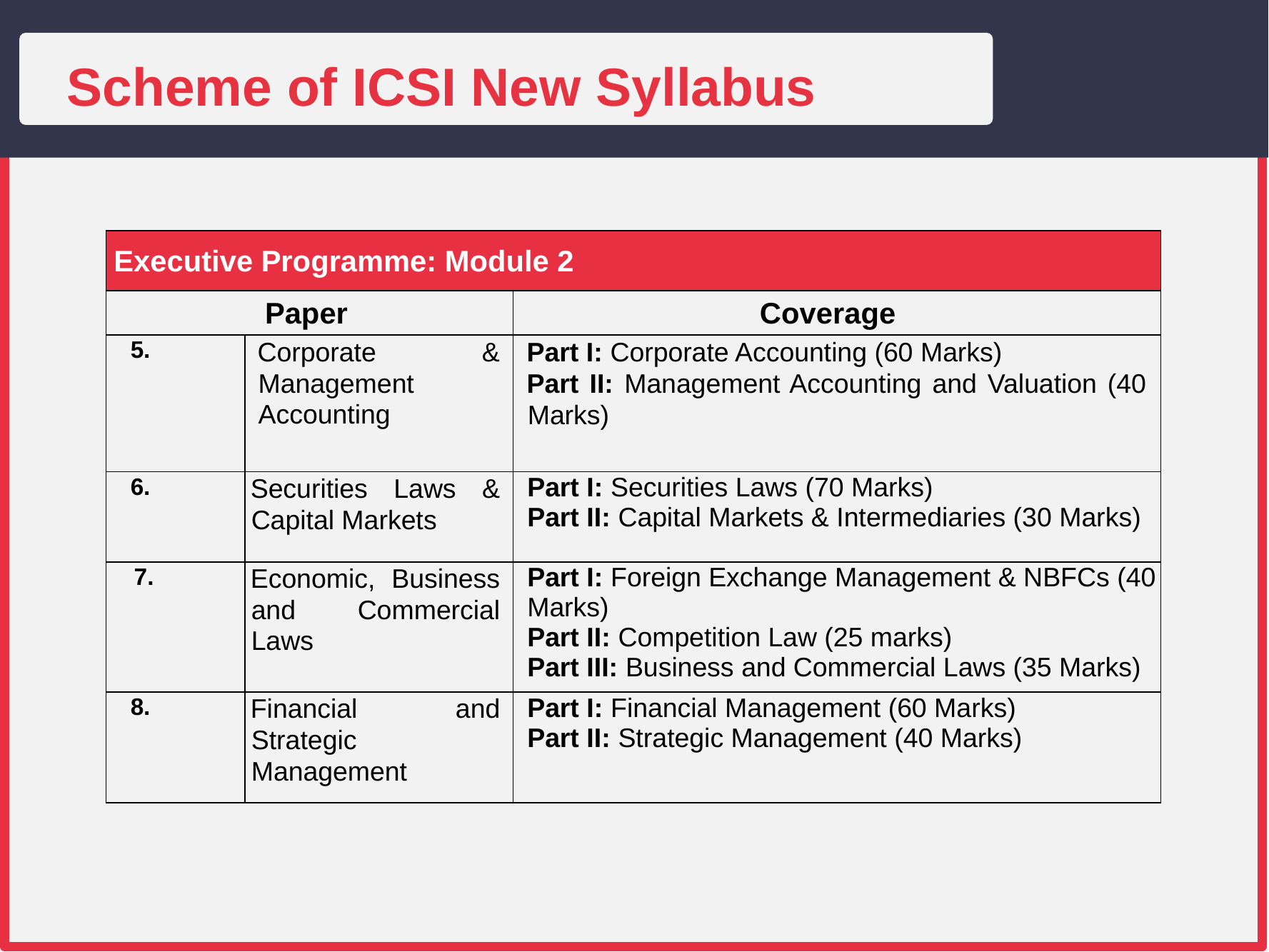

Scheme of ICSI New Syllabus

| Executive Programme: Module 2 |  |  |
| --- | --- | --- |
| Paper |  | Coverage |
| 5. | Corporate & Management Accounting | Part I: Corporate Accounting (60 Marks) Part II: Management Accounting and Valuation (40 Marks) |
| 6. | Securities Laws & Capital Markets | Part I: Securities Laws (70 Marks) Part II: Capital Markets & Intermediaries (30 Marks) |
| 7. | Economic, Business and Commercial Laws | Part I: Foreign Exchange Management & NBFCs (40 Marks) Part II: Competition Law (25 marks) Part III: Business and Commercial Laws (35 Marks) |
| 8. | Financial and Strategic Management | Part I: Financial Management (60 Marks) Part II: Strategic Management (40 Marks) |